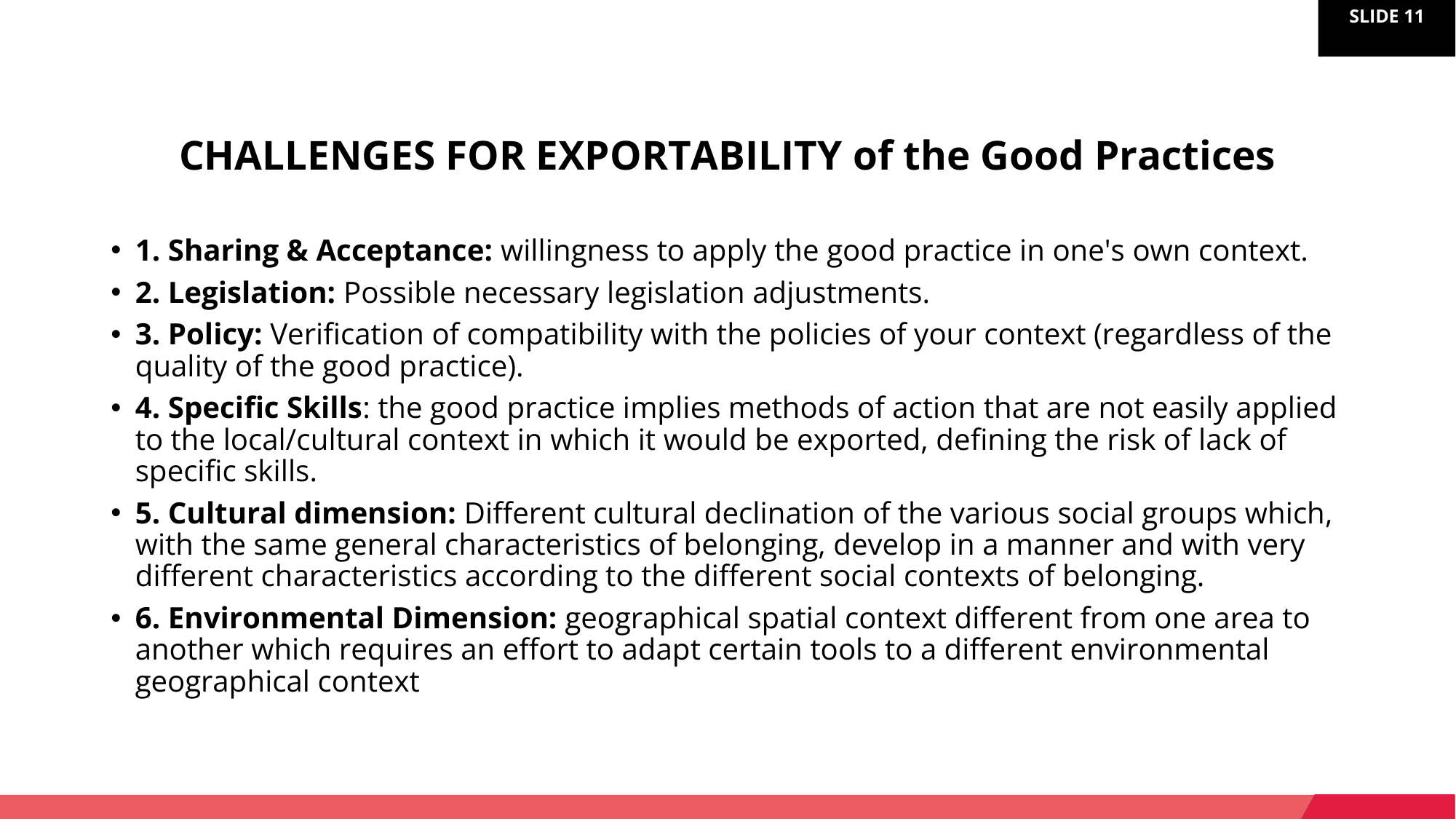

# CHALLENGES FOR EXPORTABILITY of the Good Practices

1. Sharing & Acceptance: willingness to apply the good practice in one's own context.
2. Legislation: Possible necessary legislation adjustments.
3. Policy: Verification of compatibility with the policies of your context (regardless of the quality of the good practice).
4. Specific Skills: the good practice implies methods of action that are not easily applied to the local/cultural context in which it would be exported, defining the risk of lack of specific skills.
5. Cultural dimension: Different cultural declination of the various social groups which, with the same general characteristics of belonging, develop in a manner and with very different characteristics according to the different social contexts of belonging.
6. Environmental Dimension: geographical spatial context different from one area to another which requires an effort to adapt certain tools to a different environmental geographical context